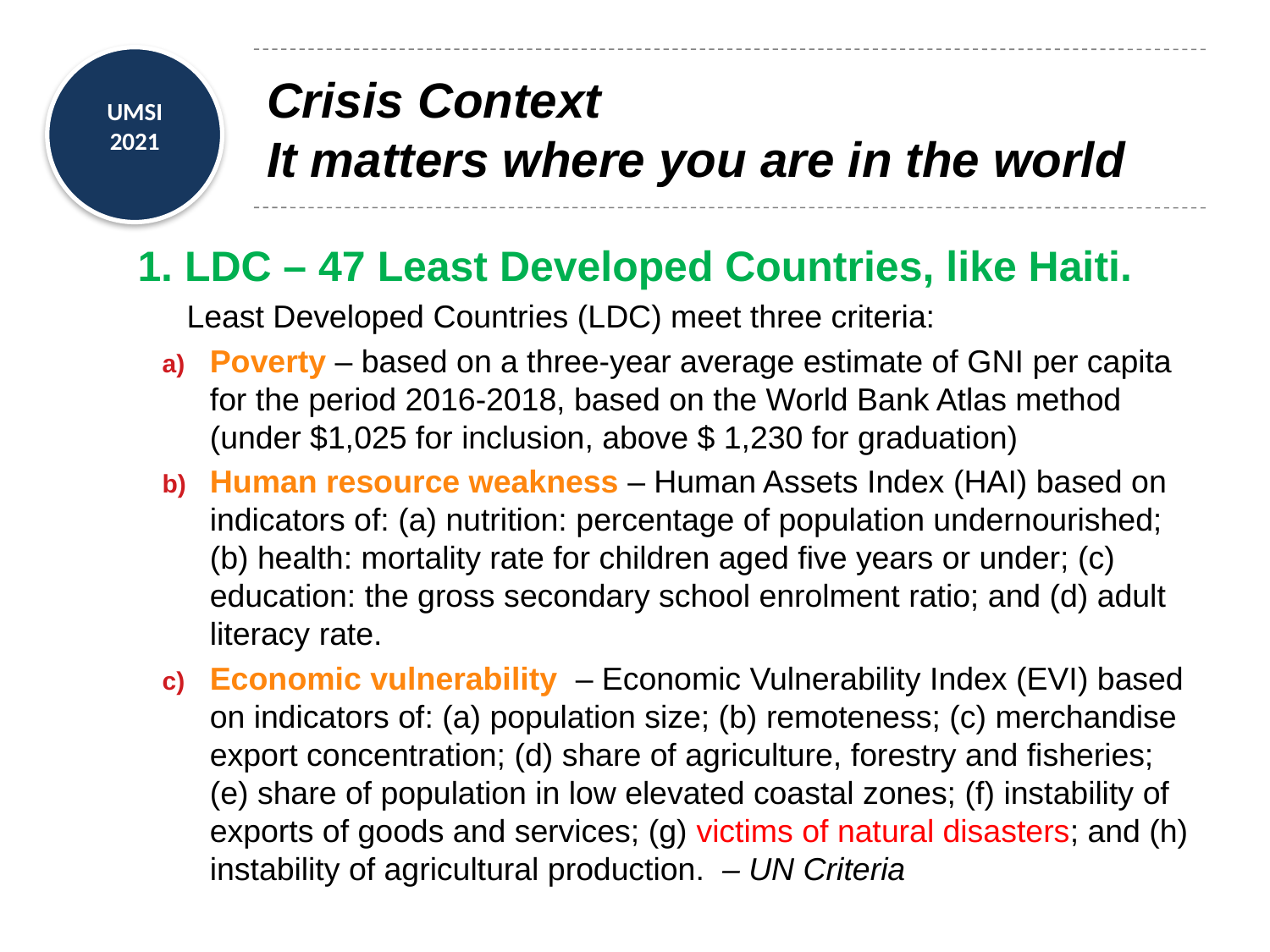

# Crisis Context It matters where you are in the world
1. LDC – 47 Least Developed Countries, like Haiti.
Least Developed Countries (LDC) meet three criteria:
Poverty – based on a three-year average estimate of GNI per capita for the period 2016-2018, based on the World Bank Atlas method (under $1,025 for inclusion, above $ 1,230 for graduation)
Human resource weakness – Human Assets Index (HAI) based on indicators of: (a) nutrition: percentage of population undernourished; (b) health: mortality rate for children aged five years or under; (c) education: the gross secondary school enrolment ratio; and (d) adult literacy rate.
Economic vulnerability  – Economic Vulnerability Index (EVI) based on indicators of: (a) population size; (b) remoteness; (c) merchandise export concentration; (d) share of agriculture, forestry and fisheries; (e) share of population in low elevated coastal zones; (f) instability of exports of goods and services; (g) victims of natural disasters; and (h) instability of agricultural production.  – UN Criteria